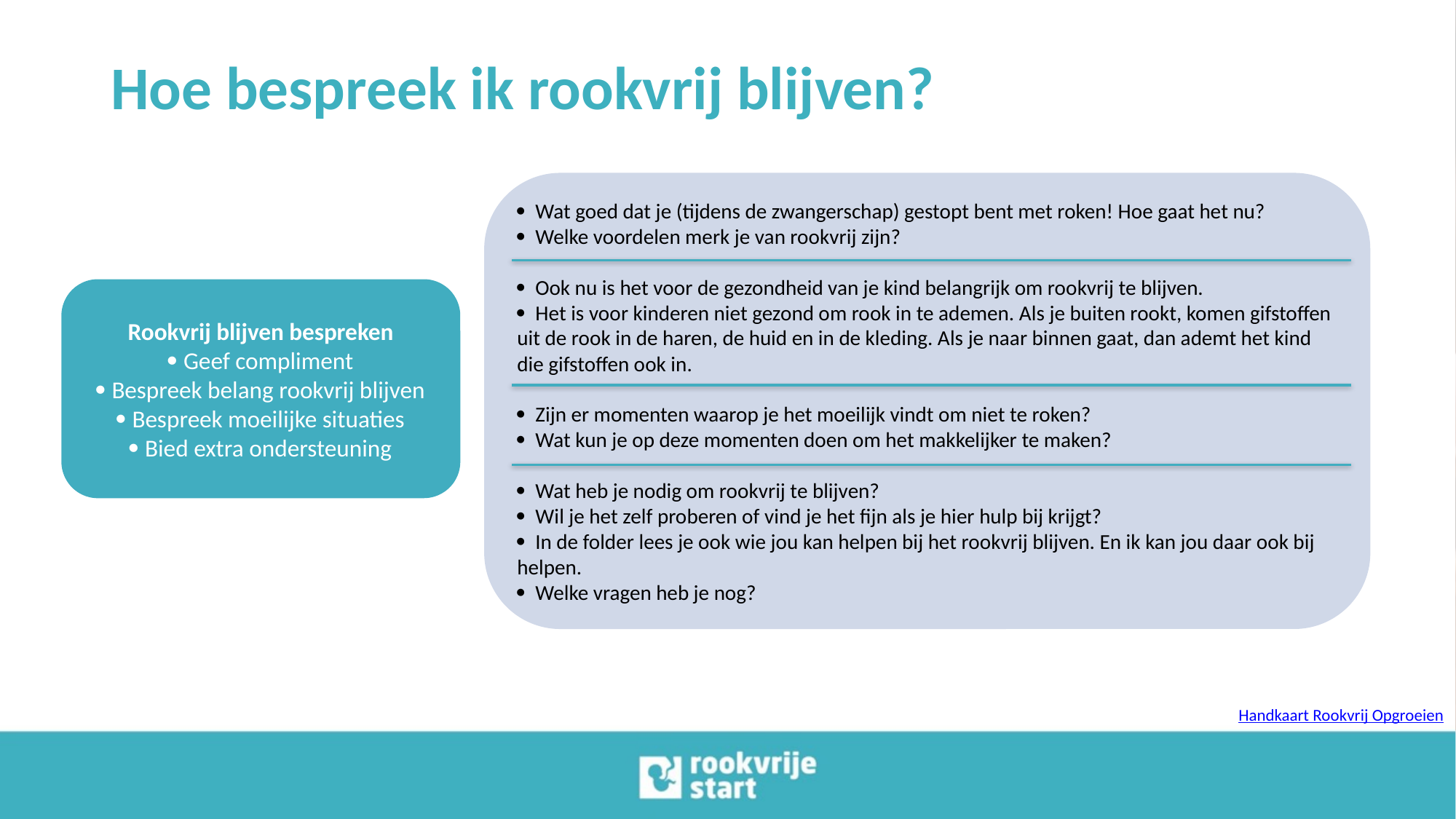

# Hoe bespreek ik rookvrij blijven?
•  Wat goed dat je (tijdens de zwangerschap) gestopt bent met roken! Hoe gaat het nu?
•  Welke voordelen merk je van rookvrij zijn?
•  Ook nu is het voor de gezondheid van je kind belangrijk om rookvrij te blijven.
•  Het is voor kinderen niet gezond om rook in te ademen. Als je buiten rookt, komen gifstoffen uit de rook in de haren, de huid en in de kleding. Als je naar binnen gaat, dan ademt het kind die gifstoffen ook in.
•  Zijn er momenten waarop je het moeilijk vindt om niet te roken?
•  Wat kun je op deze momenten doen om het makkelijker te maken?
•  Wat heb je nodig om rookvrij te blijven?
•  Wil je het zelf proberen of vind je het fijn als je hier hulp bij krijgt?
•  In de folder lees je ook wie jou kan helpen bij het rookvrij blijven. En ik kan jou daar ook bij helpen.
•  Welke vragen heb je nog?
Rookvrij blijven bespreken
• Geef compliment
• Bespreek belang rookvrij blijven
• Bespreek moeilijke situaties
• Bied extra ondersteuning
Handkaart Rookvrij Opgroeien